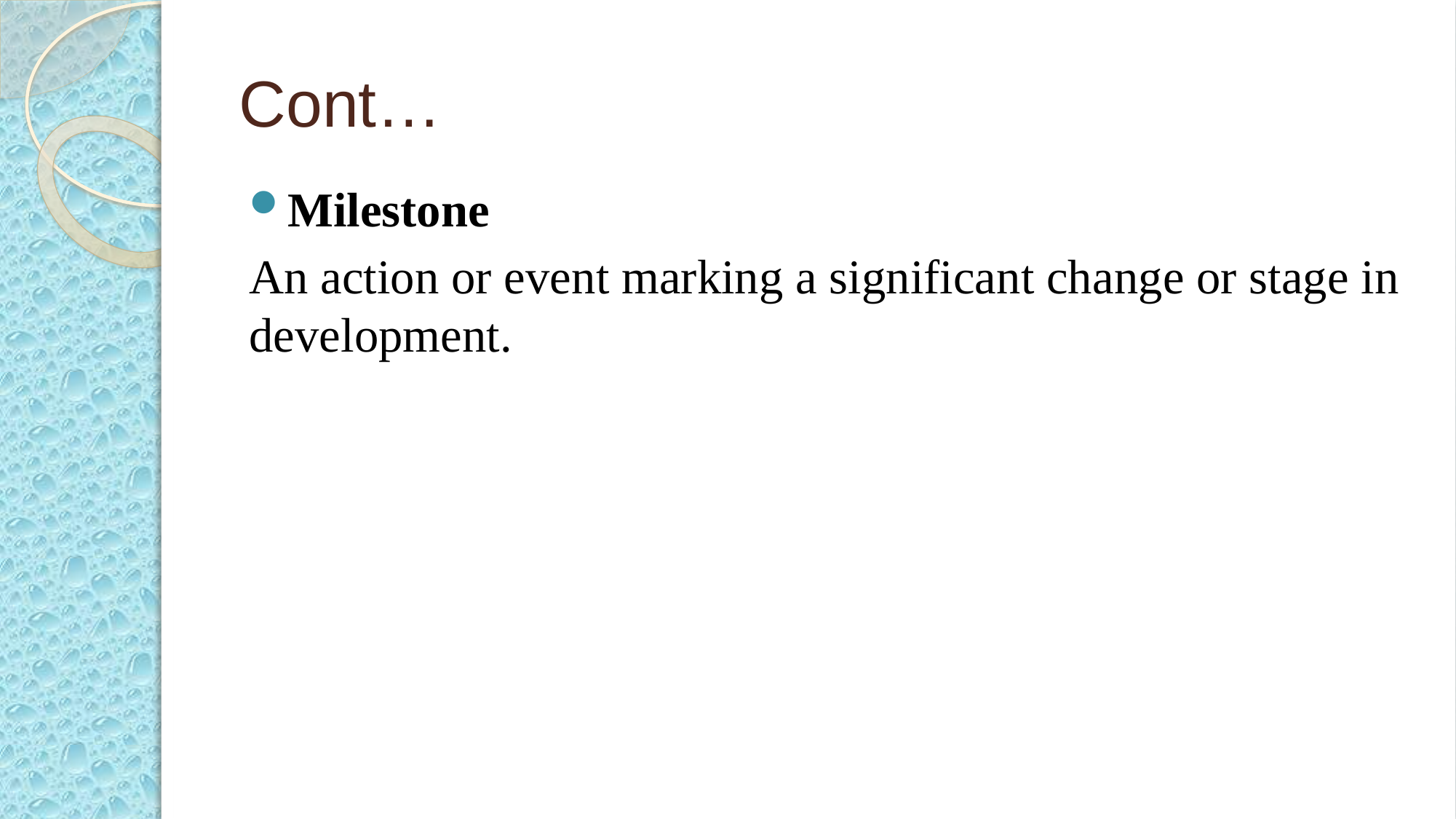

# Cont…
Milestone
An action or event marking a significant change or stage in development.